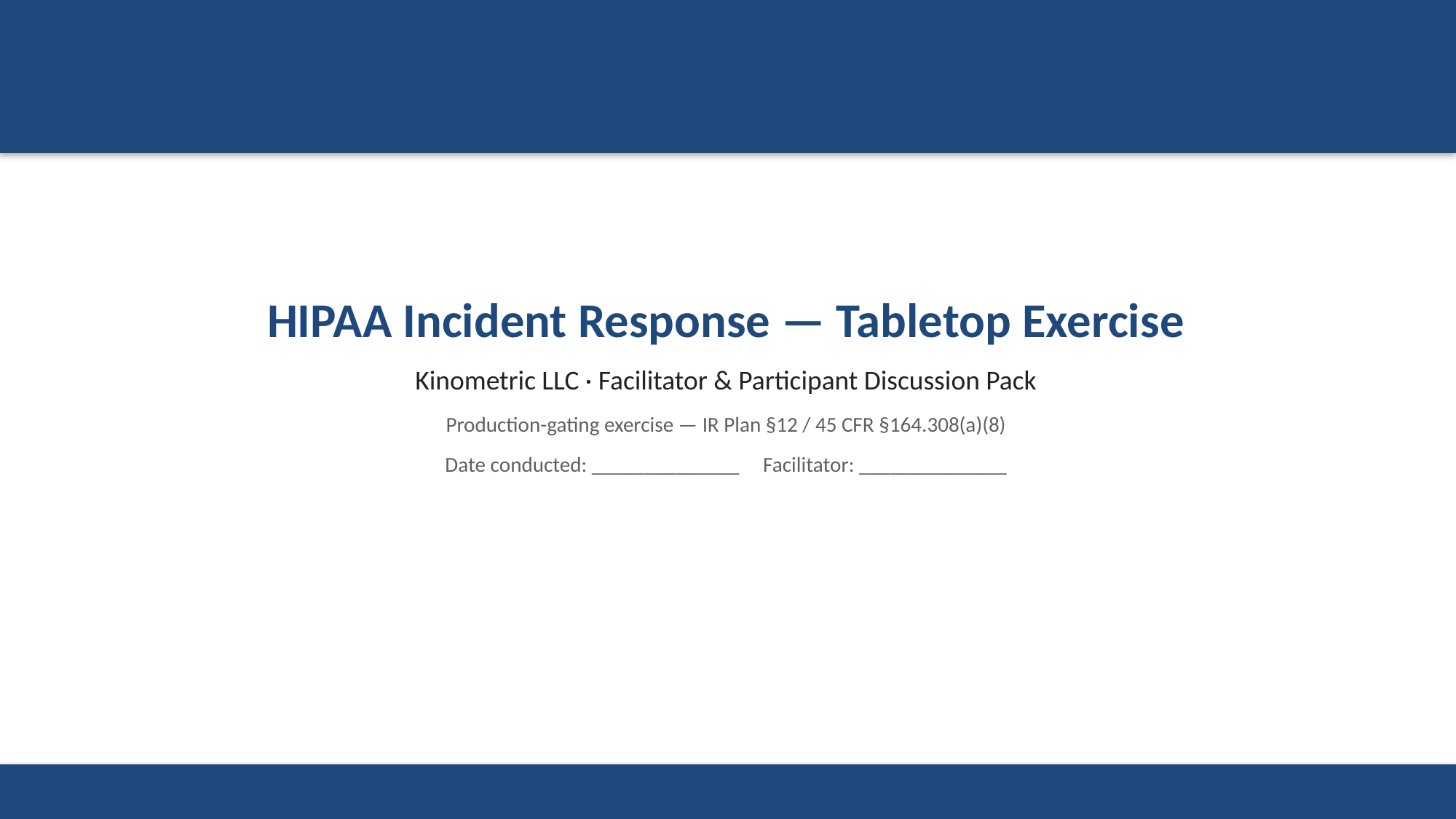

HIPAA Incident Response — Tabletop Exercise
Kinometric LLC · Facilitator & Participant Discussion Pack
Production-gating exercise — IR Plan §12 / 45 CFR §164.308(a)(8)
Date conducted: ______________     Facilitator: ______________